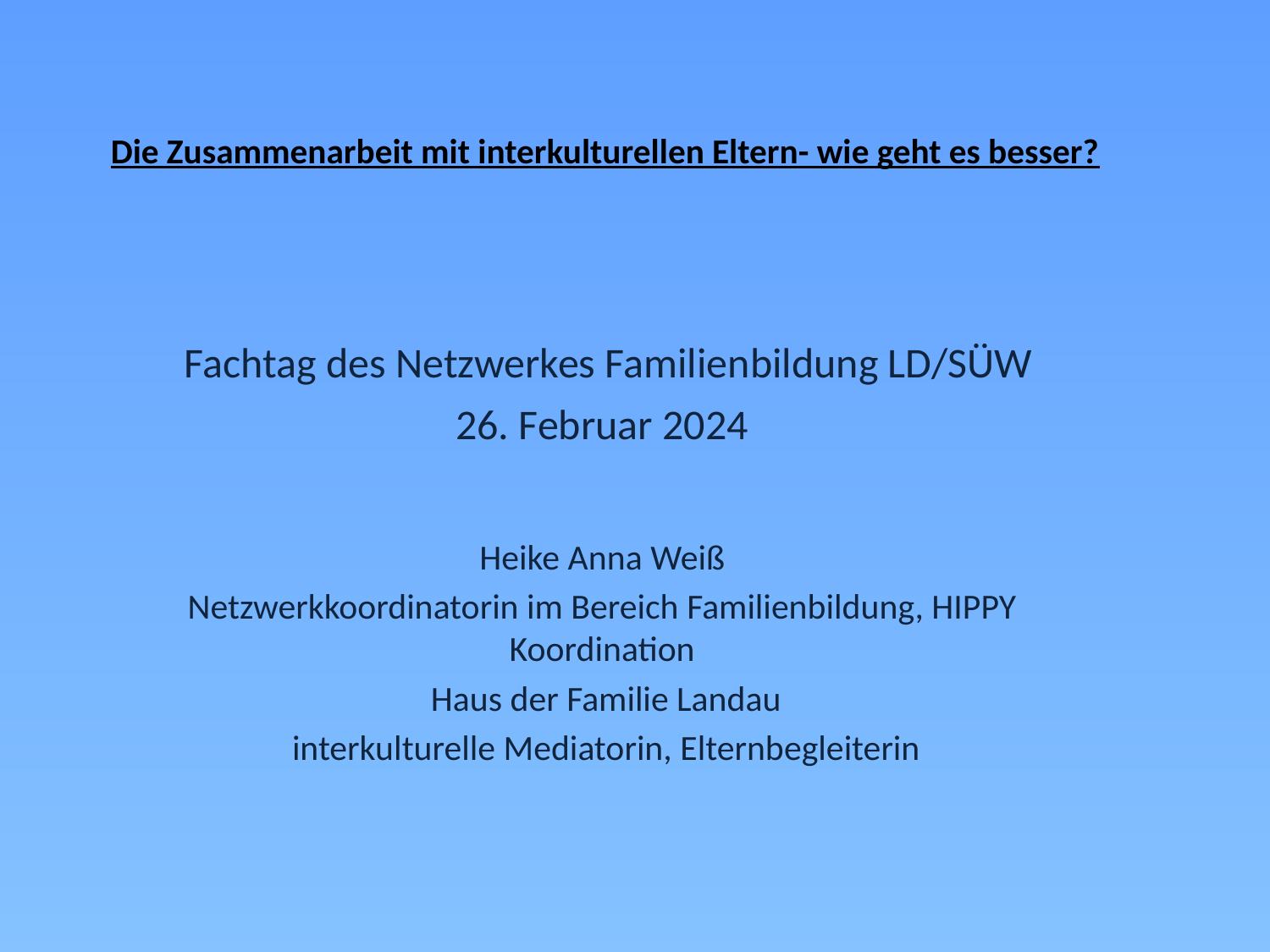

# Die Zusammenarbeit mit interkulturellen Eltern- wie geht es besser?

 Fachtag des Netzwerkes Familienbildung LD/SÜW
26. Februar 2024

Heike Anna Weiß
Netzwerkkoordinatorin im Bereich Familienbildung, HIPPY Koordination
 Haus der Familie Landau
 interkulturelle Mediatorin, Elternbegleiterin